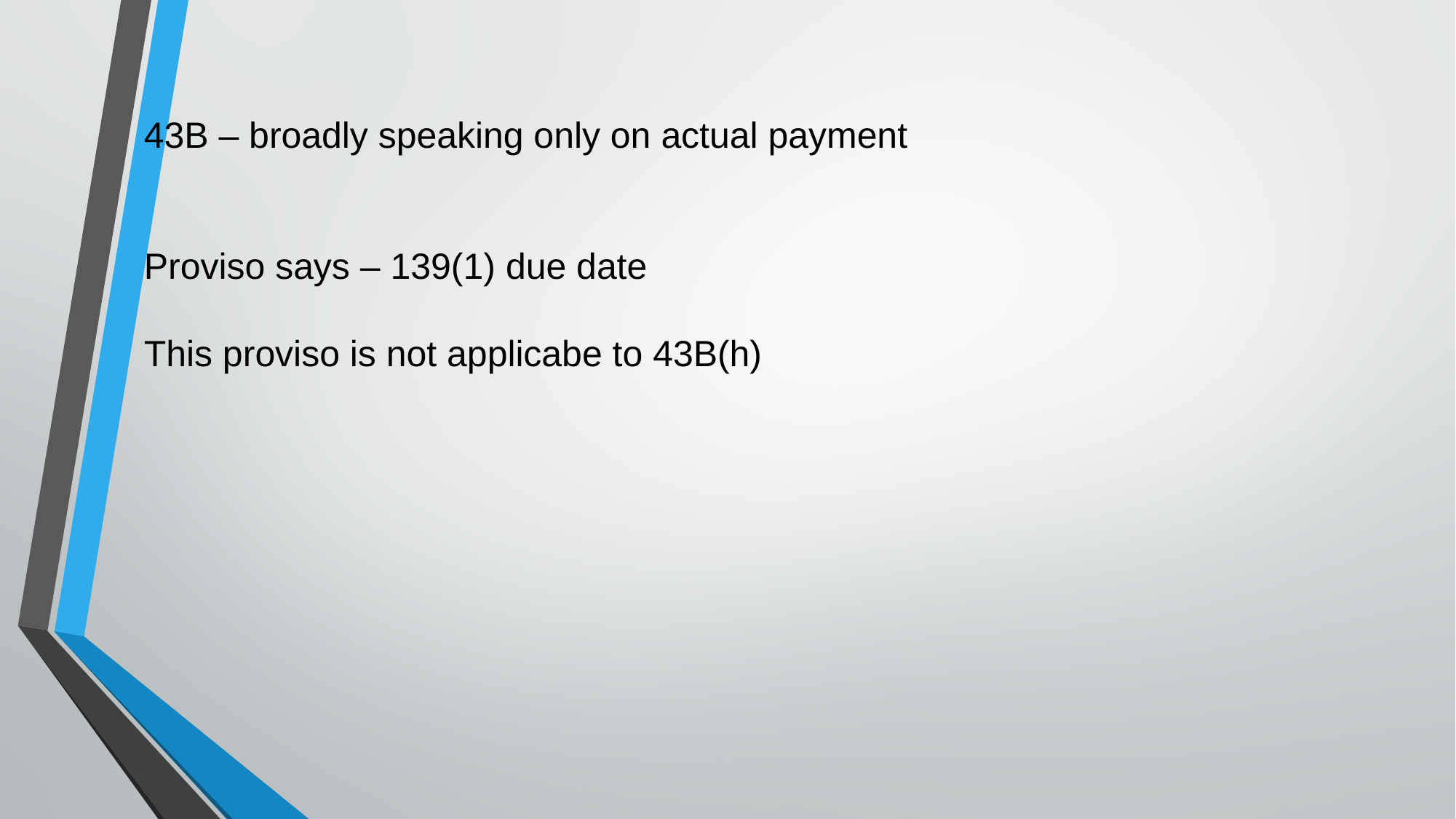

43B – broadly speaking only on actual payment

Proviso says – 139(1) due date

This proviso is not applicabe to 43B(h)